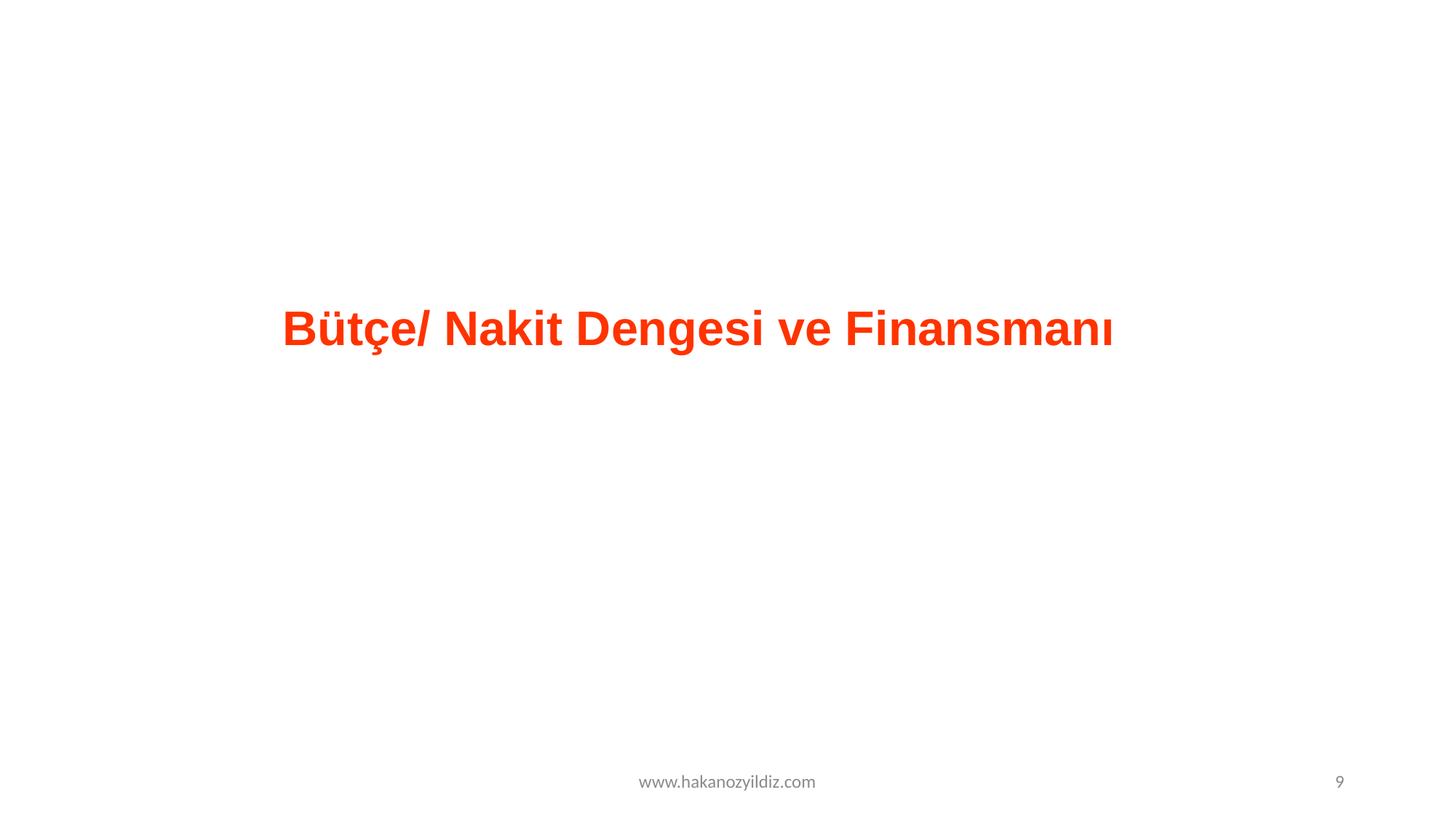

Bütçe/ Nakit Dengesi ve Finansmanı

www.hakanozyildiz.com
9